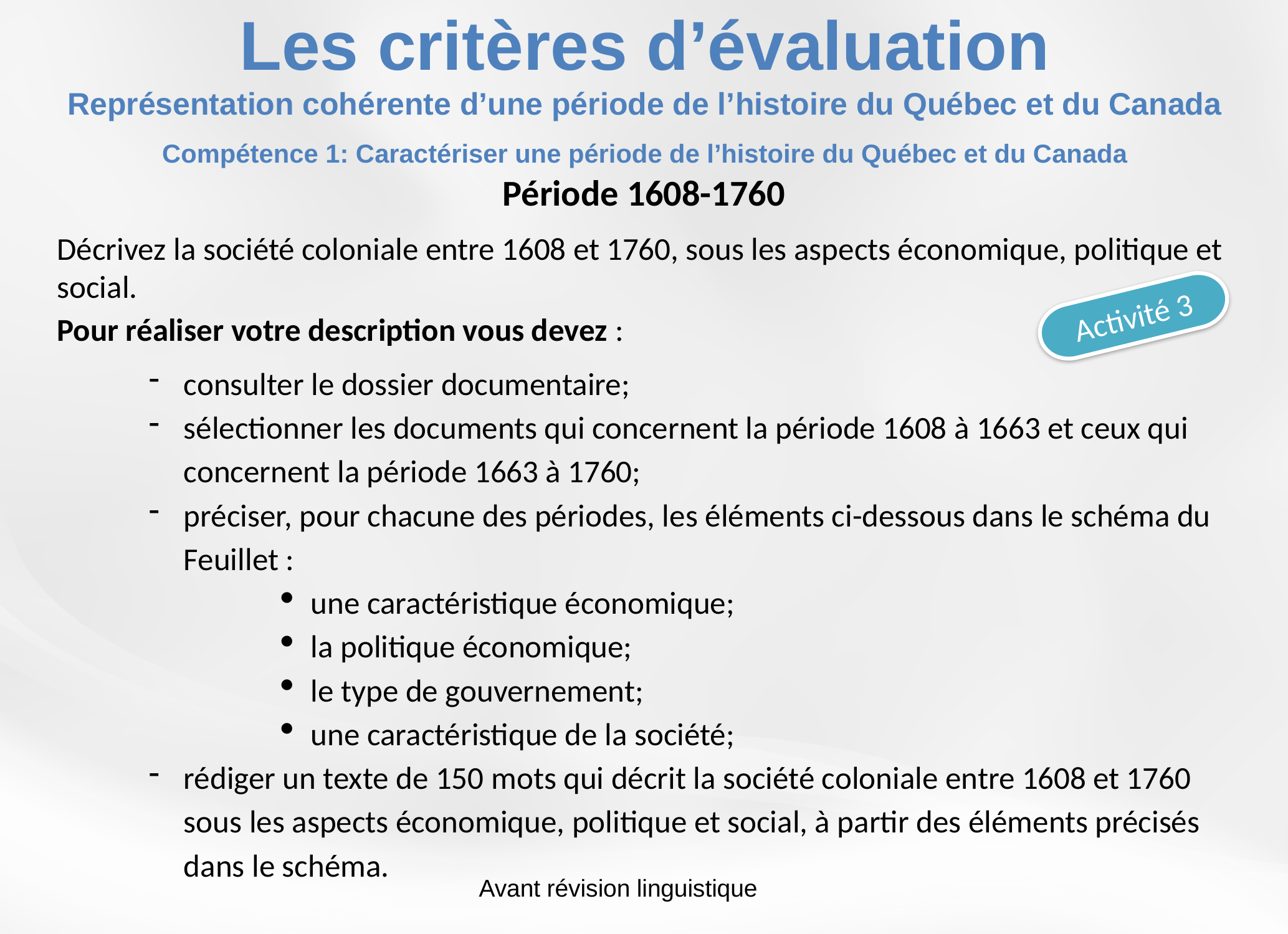

Les critères d’évaluation
Représentation cohérente d’une période de l’histoire du Québec et du Canada

Compétence 1: Caractériser une période de l’histoire du Québec et du Canada

Période 1608-1760
Décrivez la société coloniale entre 1608 et 1760, sous les aspects économique, politique et social.
Activité 3
Pour réaliser votre description vous devez :
consulter le dossier documentaire;
sélectionner les documents qui concernent la période 1608 à 1663 et ceux qui concernent la période 1663 à 1760;
préciser, pour chacune des périodes, les éléments ci-dessous dans le schéma du Feuillet :
une caractéristique économique;
la politique économique;
le type de gouvernement;
une caractéristique de la société;
rédiger un texte de 150 mots qui décrit la société coloniale entre 1608 et 1760 sous les aspects économique, politique et social, à partir des éléments précisés dans le schéma.